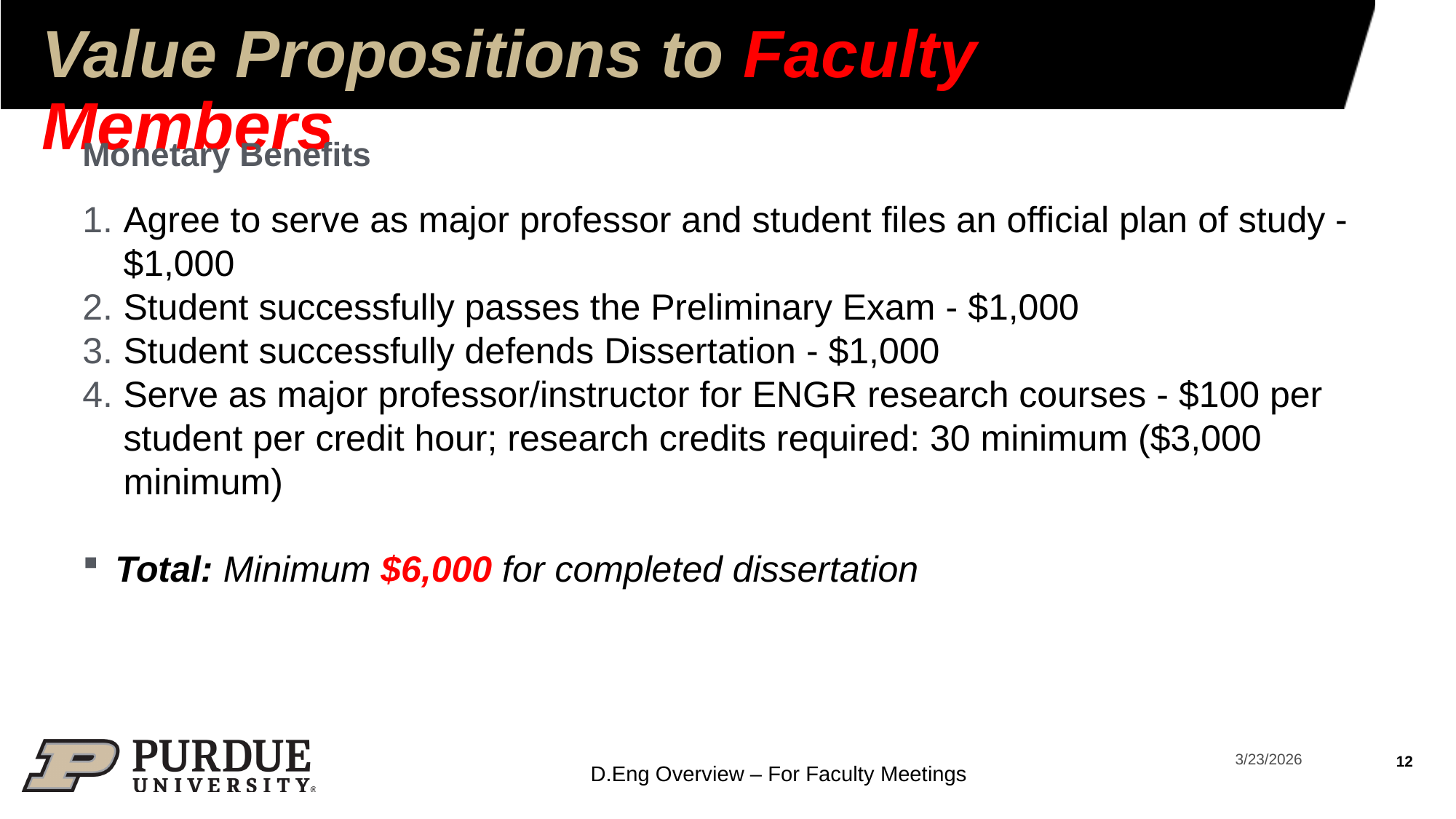

# Value Propositions to Faculty Members
Monetary Benefits
Agree to serve as major professor and student files an official plan of study - $1,000
Student successfully passes the Preliminary Exam - $1,000
Student successfully defends Dissertation - $1,000
Serve as major professor/instructor for ENGR research courses - $100 per student per credit hour; research credits required: 30 minimum ($3,000 minimum)

Total: Minimum $6,000 for completed dissertation

12
3/23/2026